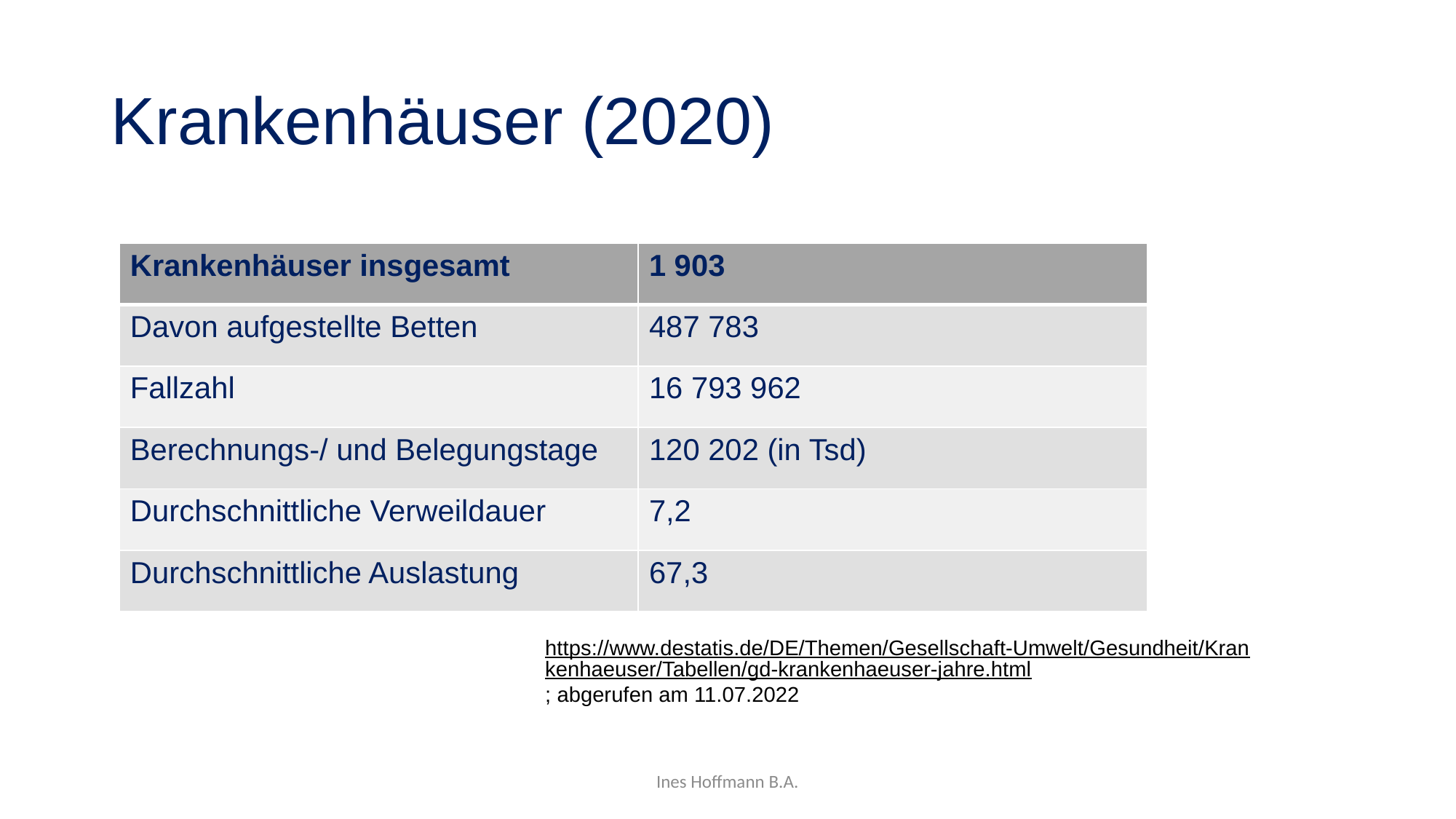

# Krankenhäuser (2020)
| Krankenhäuser insgesamt | 1 903 |
| --- | --- |
| Davon aufgestellte Betten | 487 783 |
| Fallzahl | 16 793 962 |
| Berechnungs-/ und Belegungstage | 120 202 (in Tsd) |
| Durchschnittliche Verweildauer | 7,2 |
| Durchschnittliche Auslastung | 67,3 |
https://www.destatis.de/DE/Themen/Gesellschaft-Umwelt/Gesundheit/Krankenhaeuser/Tabellen/gd-krankenhaeuser-jahre.html; abgerufen am 11.07.2022
Ines Hoffmann B.A.